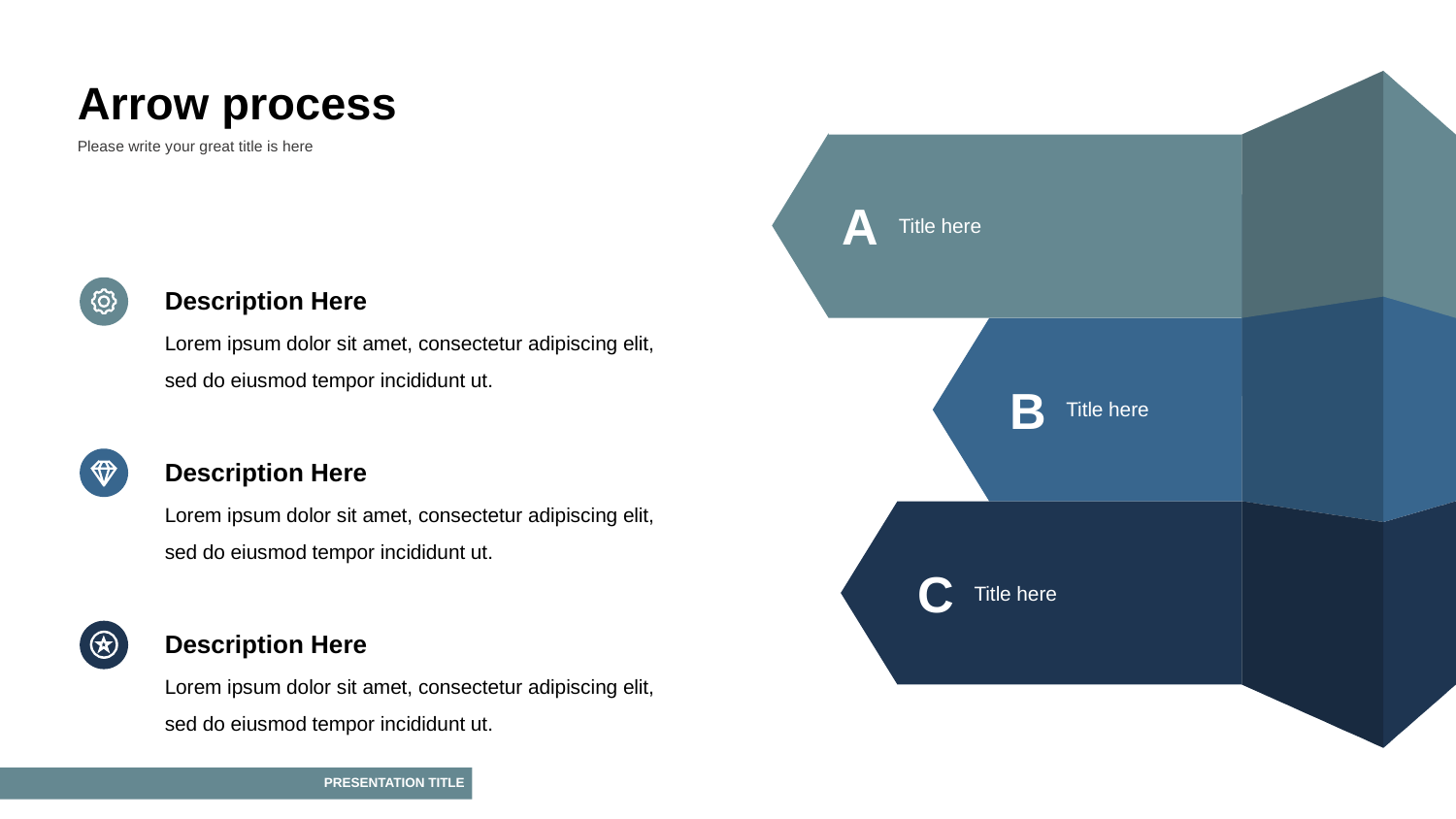

Arrow process

Please write your great title is here
A

Title here

Description Here

Lorem ipsum dolor sit amet, consectetur adipiscing elit, sed do eiusmod tempor incididunt ut.
B

Title here

Description Here

Lorem ipsum dolor sit amet, consectetur adipiscing elit, sed do eiusmod tempor incididunt ut.

C
Title here

Description Here

Lorem ipsum dolor sit amet, consectetur adipiscing elit, sed do eiusmod tempor incididunt ut.
PRESENTATION TITLE